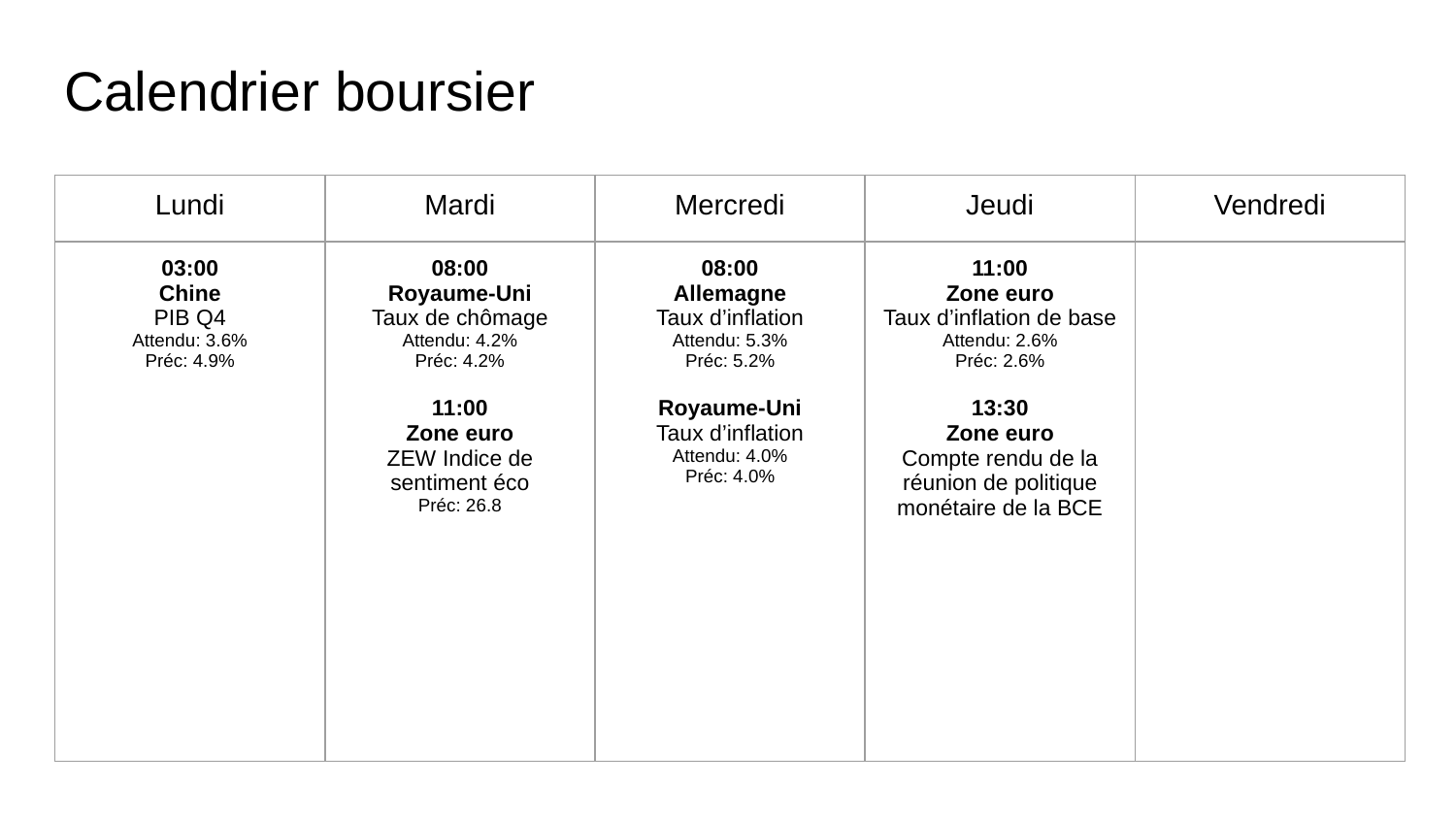

Calendrier boursier
| Lundi | Mardi | Mercredi | Jeudi | Vendredi |
| --- | --- | --- | --- | --- |
| 03:00 Chine PIB Q4 Attendu: 3.6% Préc: 4.9% | 08:00 Royaume-Uni Taux de chômage Attendu: 4.2% Préc: 4.2% 11:00 Zone euro ZEW Indice de sentiment éco Préc: 26.8 | 08:00 Allemagne Taux d’inflation Attendu: 5.3% Préc: 5.2% Royaume-Uni Taux d’inflation Attendu: 4.0% Préc: 4.0% | 11:00 Zone euro Taux d’inflation de base Attendu: 2.6% Préc: 2.6% 13:30 Zone euro Compte rendu de la réunion de politique monétaire de la BCE |  |